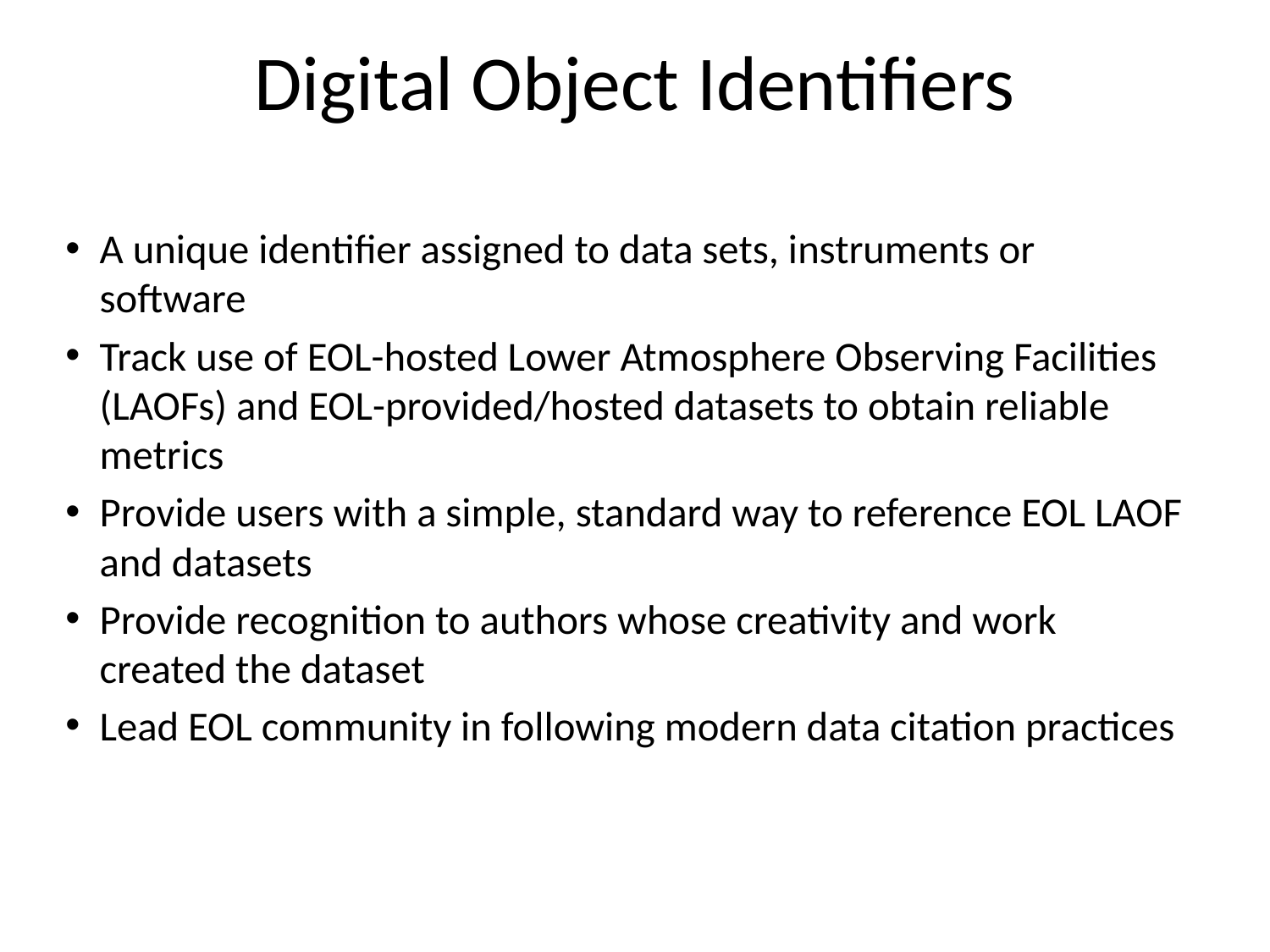

# Digital Object Identifiers

A unique identifier assigned to data sets, instruments or software
Track use of EOL-hosted Lower Atmosphere Observing Facilities (LAOFs) and EOL-provided/hosted datasets to obtain reliable metrics
Provide users with a simple, standard way to reference EOL LAOF and datasets
Provide recognition to authors whose creativity and work created the dataset
Lead EOL community in following modern data citation practices